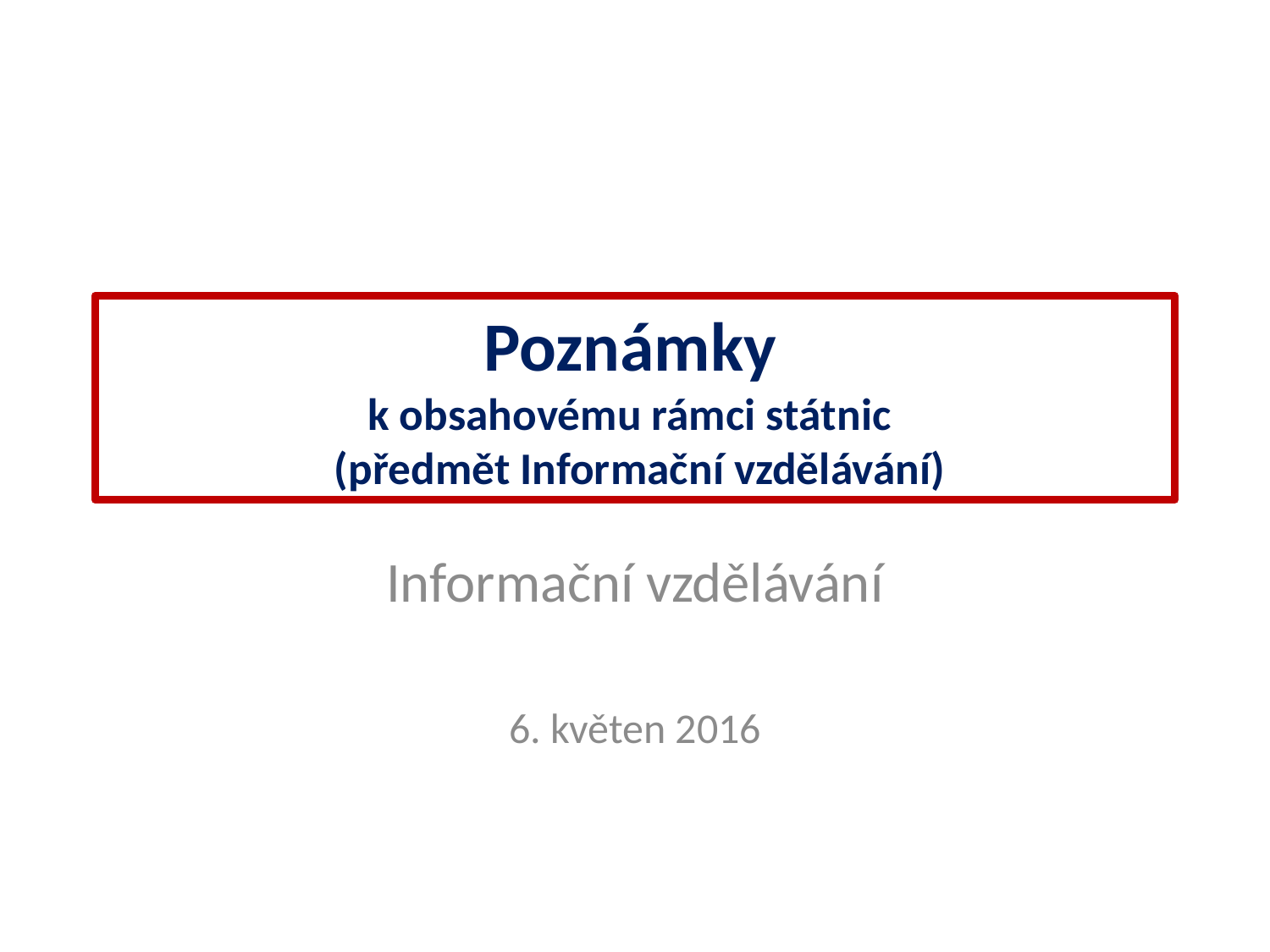

# Poznámky k obsahovému rámci státnic (předmět Informační vzdělávání)
Informační vzdělávání

6. květen 2016